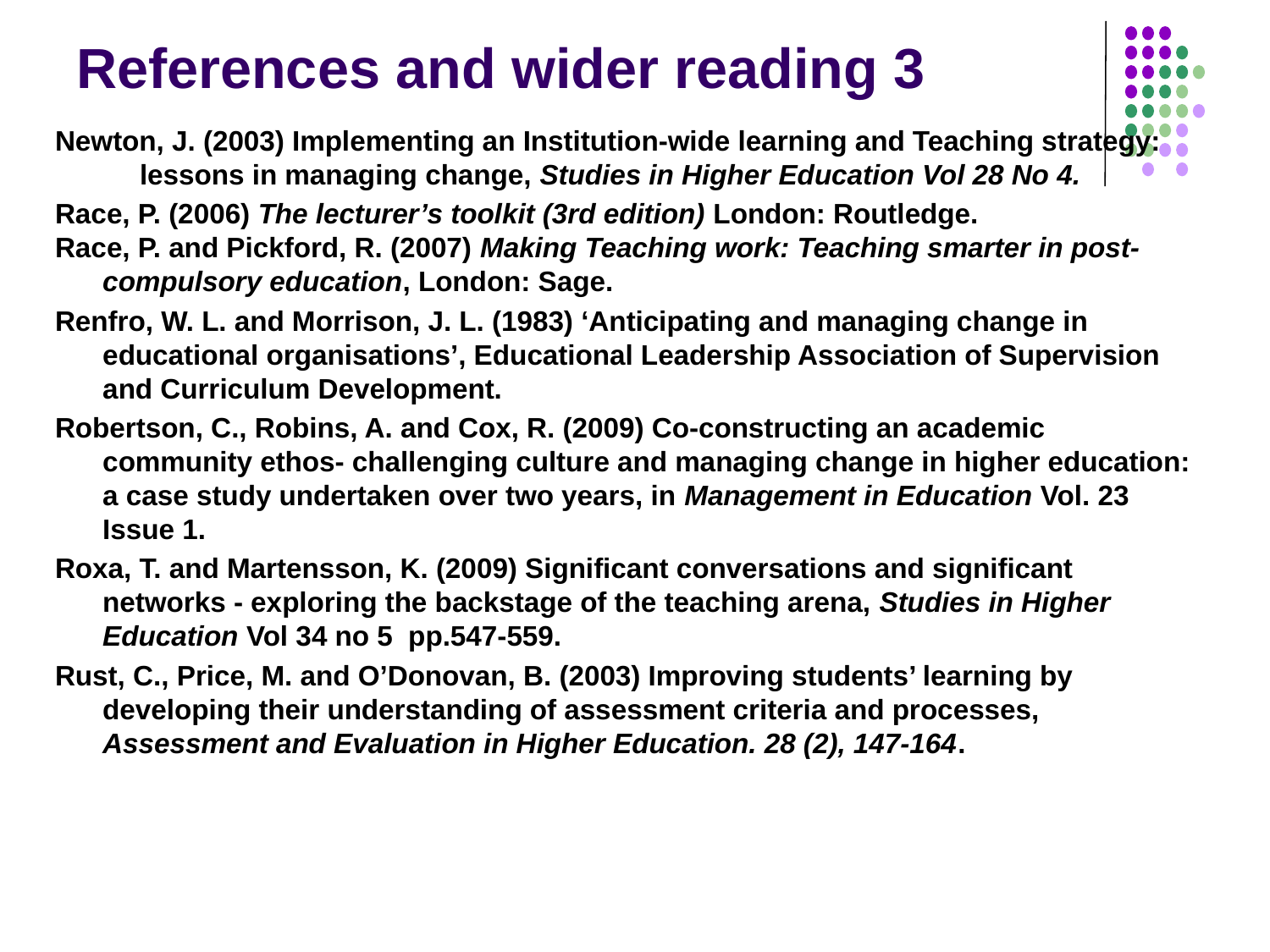

# References and wider reading 3
Newton, J. (2003) Implementing an Institution-wide learning and Teaching strategy: lessons in managing change, Studies in Higher Education Vol 28 No 4.
Race, P. (2006) The lecturer’s toolkit (3rd edition) London: Routledge.
Race, P. and Pickford, R. (2007) Making Teaching work: Teaching smarter in post-compulsory education, London: Sage.
Renfro, W. L. and Morrison, J. L. (1983) ‘Anticipating and managing change in educational organisations’, Educational Leadership Association of Supervision and Curriculum Development.
Robertson, C., Robins, A. and Cox, R. (2009) Co-constructing an academic community ethos- challenging culture and managing change in higher education: a case study undertaken over two years, in Management in Education Vol. 23 Issue 1.
Roxa, T. and Martensson, K. (2009) Significant conversations and significant networks - exploring the backstage of the teaching arena, Studies in Higher Education Vol 34 no 5  pp.547-559.
Rust, C., Price, M. and O’Donovan, B. (2003) Improving students’ learning by developing their understanding of assessment criteria and processes, Assessment and Evaluation in Higher Education. 28 (2), 147-164.